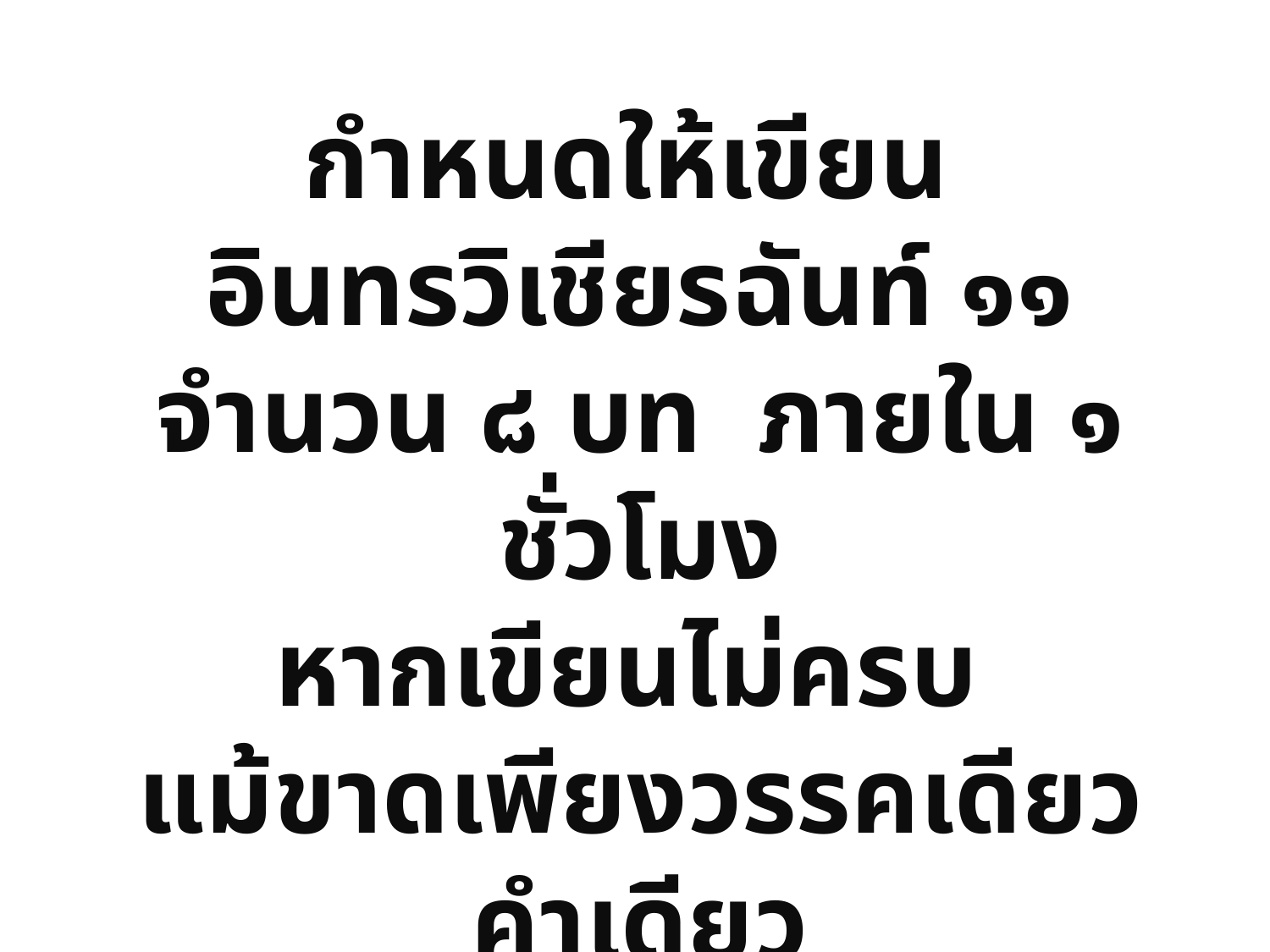

กำหนดให้เขียน
อินทรวิเชียรฉันท์ ๑๑
จำนวน ๘ บท  ภายใน ๑ ชั่วโมง
หากเขียนไม่ครบ
แม้ขาดเพียงวรรคเดียว คำเดียว
กรรมการก็ไม่ตรวจให้คะแนน